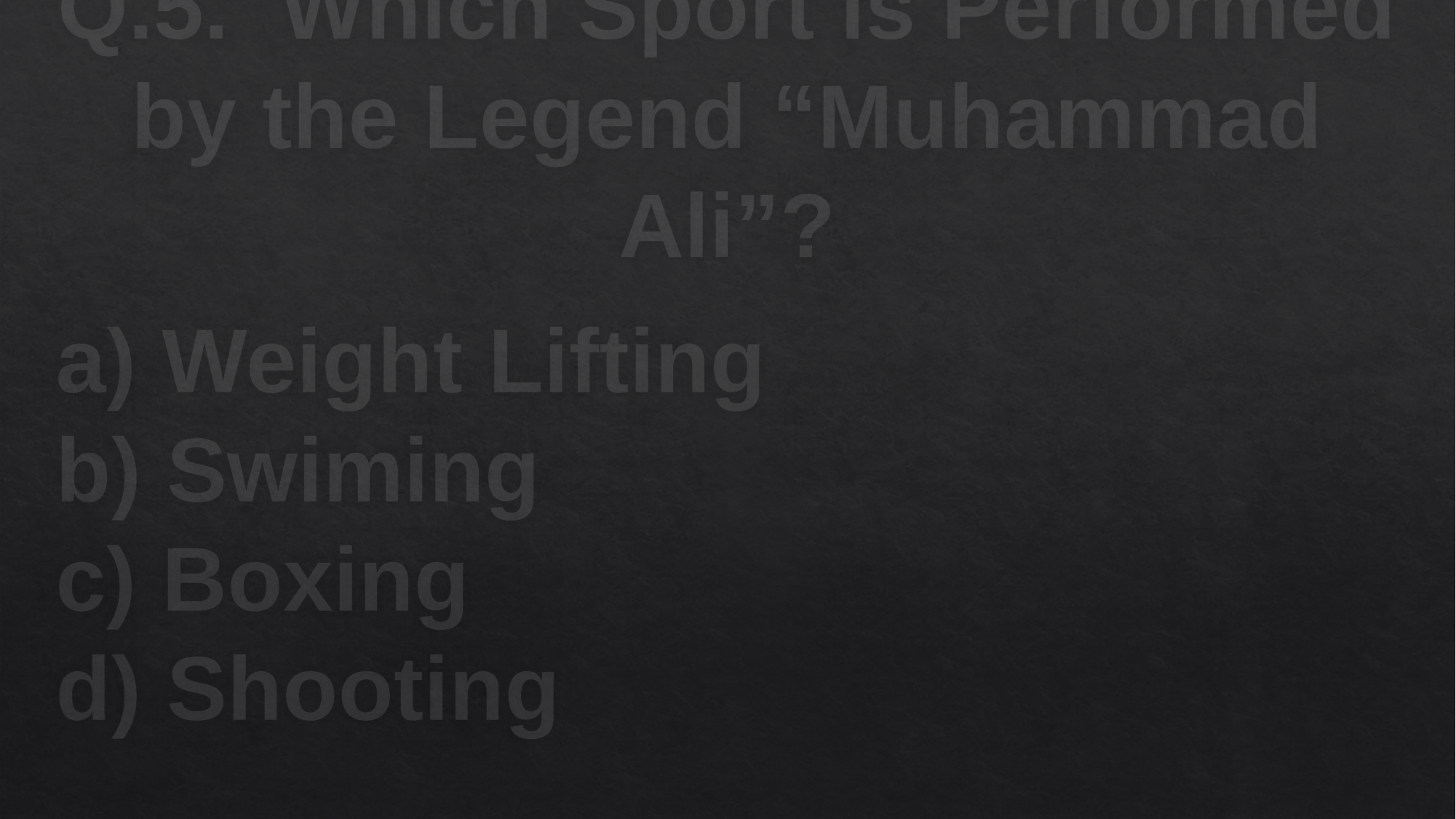

# Q.5.  Which Sport is Performed by the Legend “Muhammad Ali”?
a) Weight Lifting
b) Swiming
c) Boxing
d) Shooting